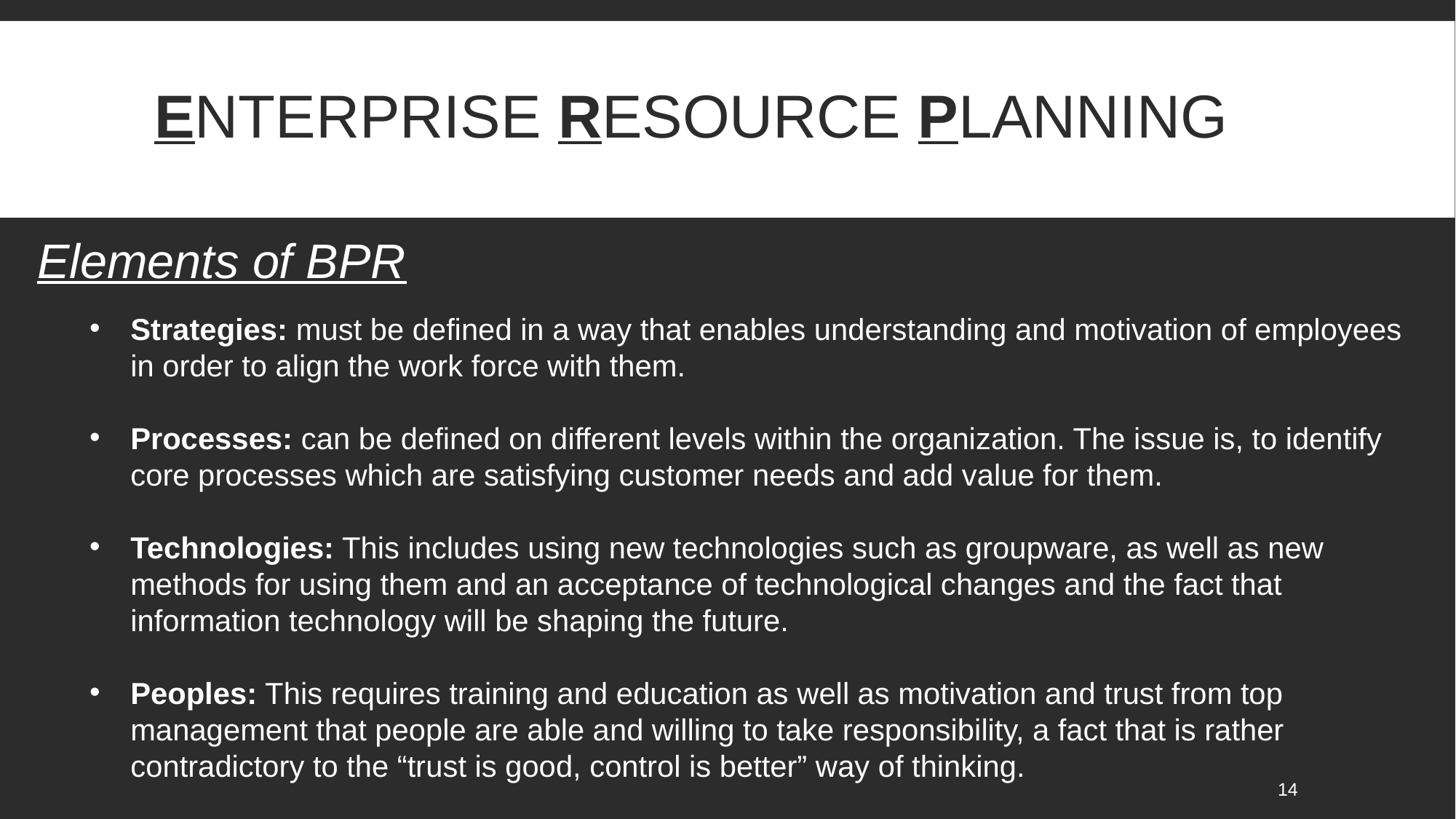

# Enterprise Resource Planning
Elements of BPR
Strategies: must be defined in a way that enables understanding and motivation of employees in order to align the work force with them.

Processes: can be defined on different levels within the organization. The issue is, to identify core processes which are satisfying customer needs and add value for them.

Technologies: This includes using new technologies such as groupware, as well as new methods for using them and an acceptance of technological changes and the fact that information technology will be shaping the future.

Peoples: This requires training and education as well as motivation and trust from top management that people are able and willing to take responsibility, a fact that is rather contradictory to the “trust is good, control is better” way of thinking.
14